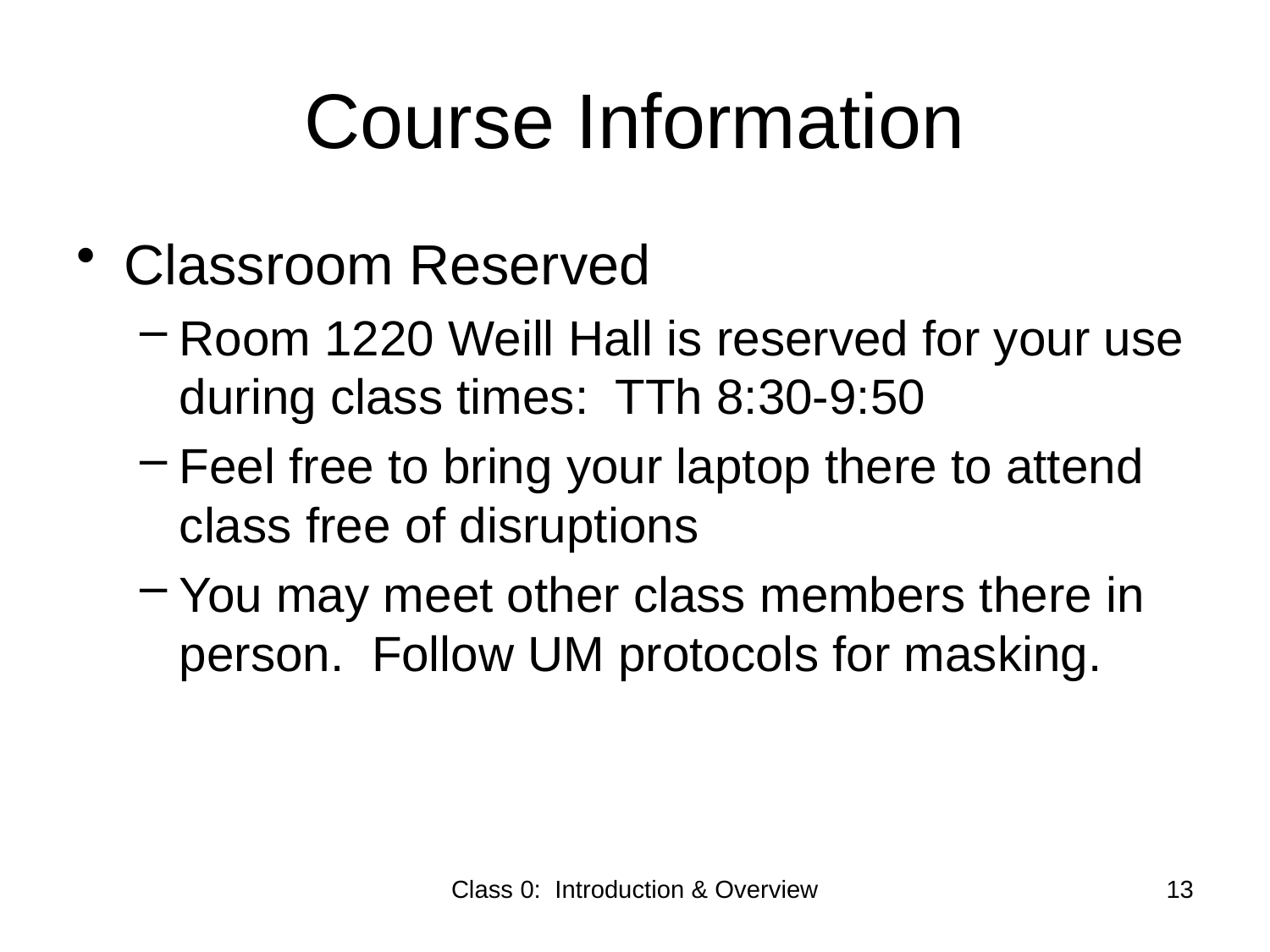

# Course Information
Classroom Reserved
Room 1220 Weill Hall is reserved for your use during class times:  TTh 8:30-9:50
Feel free to bring your laptop there to attend class free of disruptions
You may meet other class members there in person.  Follow UM protocols for masking.
Class 0:  Introduction & Overview
13